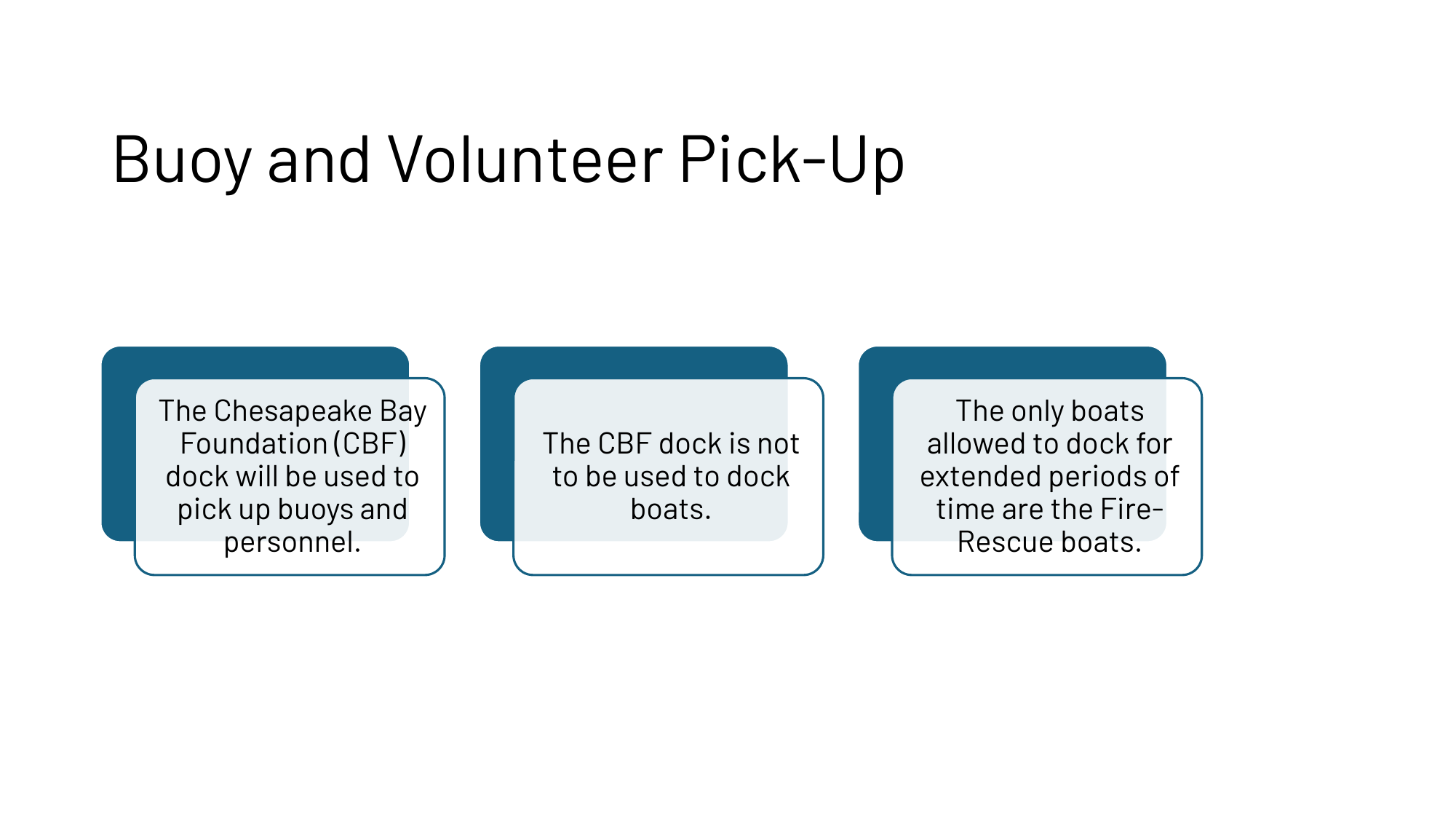

# Buoy and Volunteer Pick-Up
The Chesapeake Bay Foundation (CBF) dock will be used to pick up buoys and personnel.
The CBF dock is not to be used to dock boats.
The only boats allowed to dock for extended periods of time are the Fire-Rescue boats.